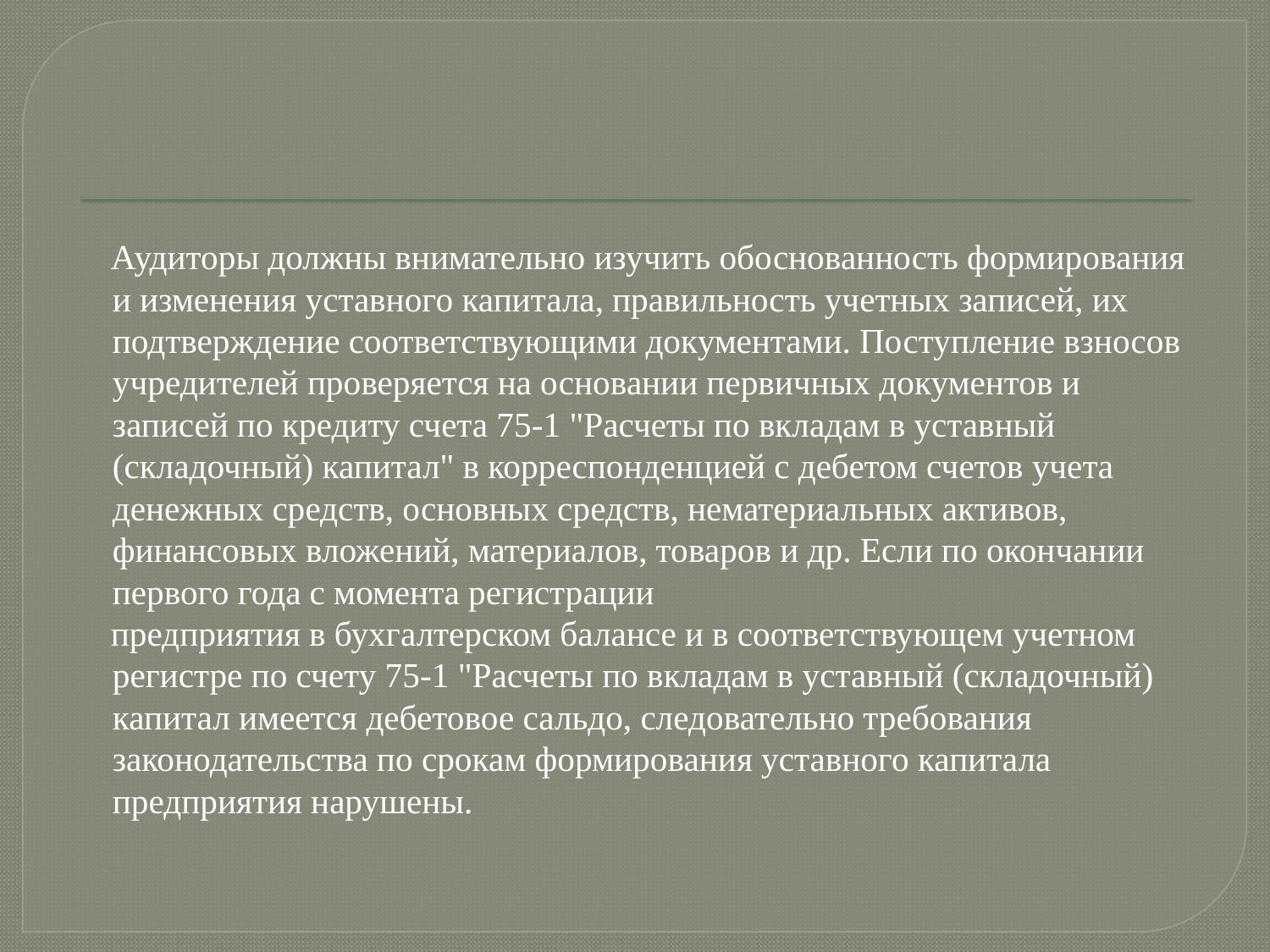

Аудиторы должны внимательно изучить обоснованность формирования и изменения уставного капитала, правильность учетных записей, их подтверждение соответствующими документами. Поступление взносов учредителей проверяется на основании первичных документов и записей по кредиту счета 75-1 "Расчеты по вкладам в уставный (складочный) капитал" в корреспонденцией с дебетом счетов учета денежных средств, основных средств, нематериальных активов, финансовых вложений, материалов, товаров и др. Если по окончании первого года с момента регистрации
    предприятия в бухгалтерском балансе и в соответствующем учетном регистре по счету 75-1 "Расчеты по вкладам в уставный (складочный) капитал имеется дебетовое сальдо, следовательно требования законодательства по срокам формирования уставного капитала предприятия нарушены.